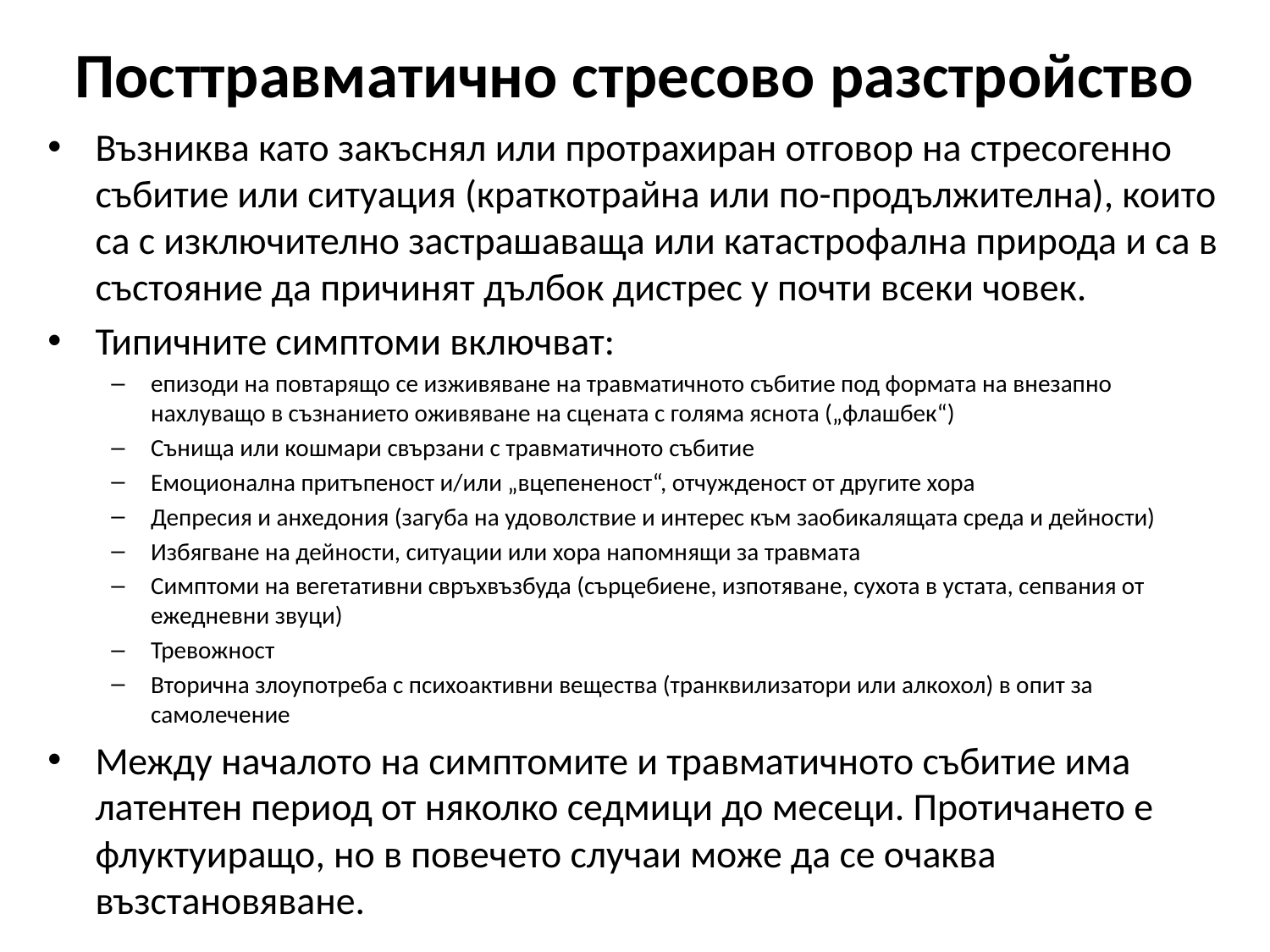

# Посттравматично стресово разстройство
Възниква като закъснял или протрахиран отговор на стресогенно събитие или ситуация (краткотрайна или по-продължителна), които са с изключително застрашаваща или катастрофална природа и са в състояние да причинят дълбок дистрес у почти всеки човек.
Типичните симптоми включват:
епизоди на повтарящо се изживяване на травматичното събитие под формата на внезапно нахлуващо в съзнанието оживяване на сцената с голяма яснота („флашбек“)
Сънища или кошмари свързани с травматичното събитие
Емоционална притъпеност и/или „вцепененост“, отчужденост от другите хора
Депресия и анхедония (загуба на удоволствие и интерес към заобикалящата среда и дейности)
Избягване на дейности, ситуации или хора напомнящи за травмата
Симптоми на вегетативни свръхвъзбуда (сърцебиене, изпотяване, сухота в устата, сепвания от ежедневни звуци)
Тревожност
Вторична злоупотреба с психоактивни вещества (транквилизатори или алкохол) в опит за самолечение
Между началото на симптомите и травматичното събитие има латентен период от няколко седмици до месеци. Протичането е флуктуиращо, но в повечето случаи може да се очаква възстановяване.